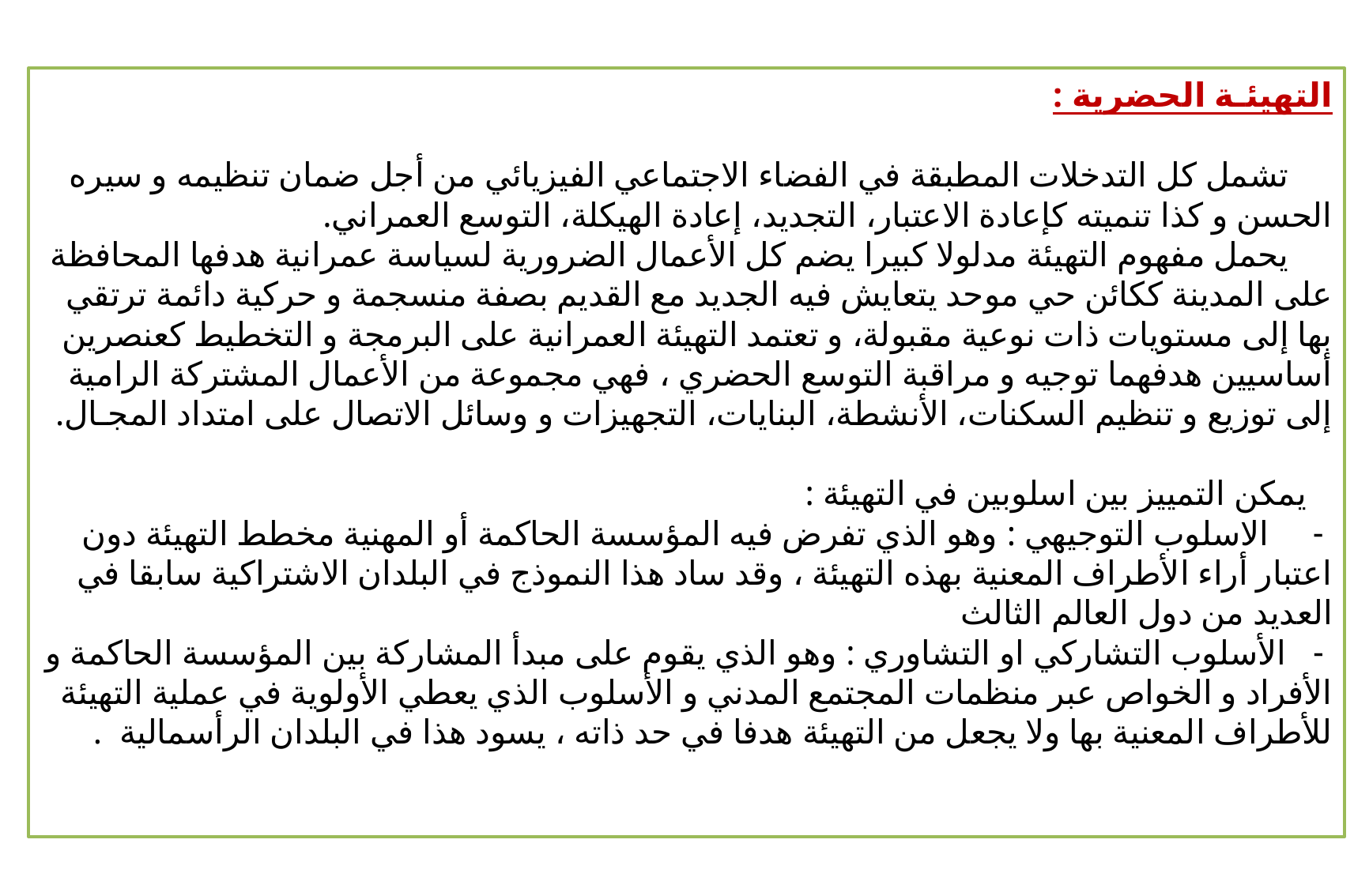

التهيئـة الحضرية :

     تشمل كل التدخلات المطبقة في الفضاء الاجتماعي الفيزيائي من أجل ضمان تنظيمه و سيره الحسن و كذا تنميته كإعادة الاعتبار، التجديد، إعادة الهيكلة، التوسع العمراني.
     يحمل مفهوم التهيئة مدلولا كبيرا يضم كل الأعمال الضرورية لسياسة عمرانية هدفها المحافظة على المدينة ككائن حي موحد يتعايش فيه الجديد مع القديم بصفة منسجمة و حركية دائمة ترتقي بها إلى مستويات ذات نوعية مقبولة، و تعتمد التهيئة العمرانية على البرمجة و التخطيط كعنصرين أساسيين هدفهما توجيه و مراقبة التوسع الحضري ، فهي مجموعة من الأعمال المشتركة الرامية إلى توزيع و تنظيم السكنات، الأنشطة، البنايات، التجهيزات و وسائل الاتصال على امتداد المجـال.

   يمكن التمييز بين اسلوبين في التهيئة :
 -     الاسلوب التوجيهي : وهو الذي تفرض فيه المؤسسة الحاكمة أو المهنية مخطط التهيئة دون اعتبار أراء الأطراف المعنية بهذه التهيئة ، وقد ساد هذا النموذج في البلدان الاشتراكية سابقا في العديد من دول العالم الثالث
 -   الأسلوب التشاركي او التشاوري : وهو الذي يقوم على مبدأ المشاركة بين المؤسسة الحاكمة و الأفراد و الخواص عبر منظمات المجتمع المدني و الأسلوب الذي يعطي الأولوية في عملية التهيئة للأطراف المعنية بها ولا يجعل من التهيئة هدفا في حد ذاته ، يسود هذا في البلدان الرأسمالية  .